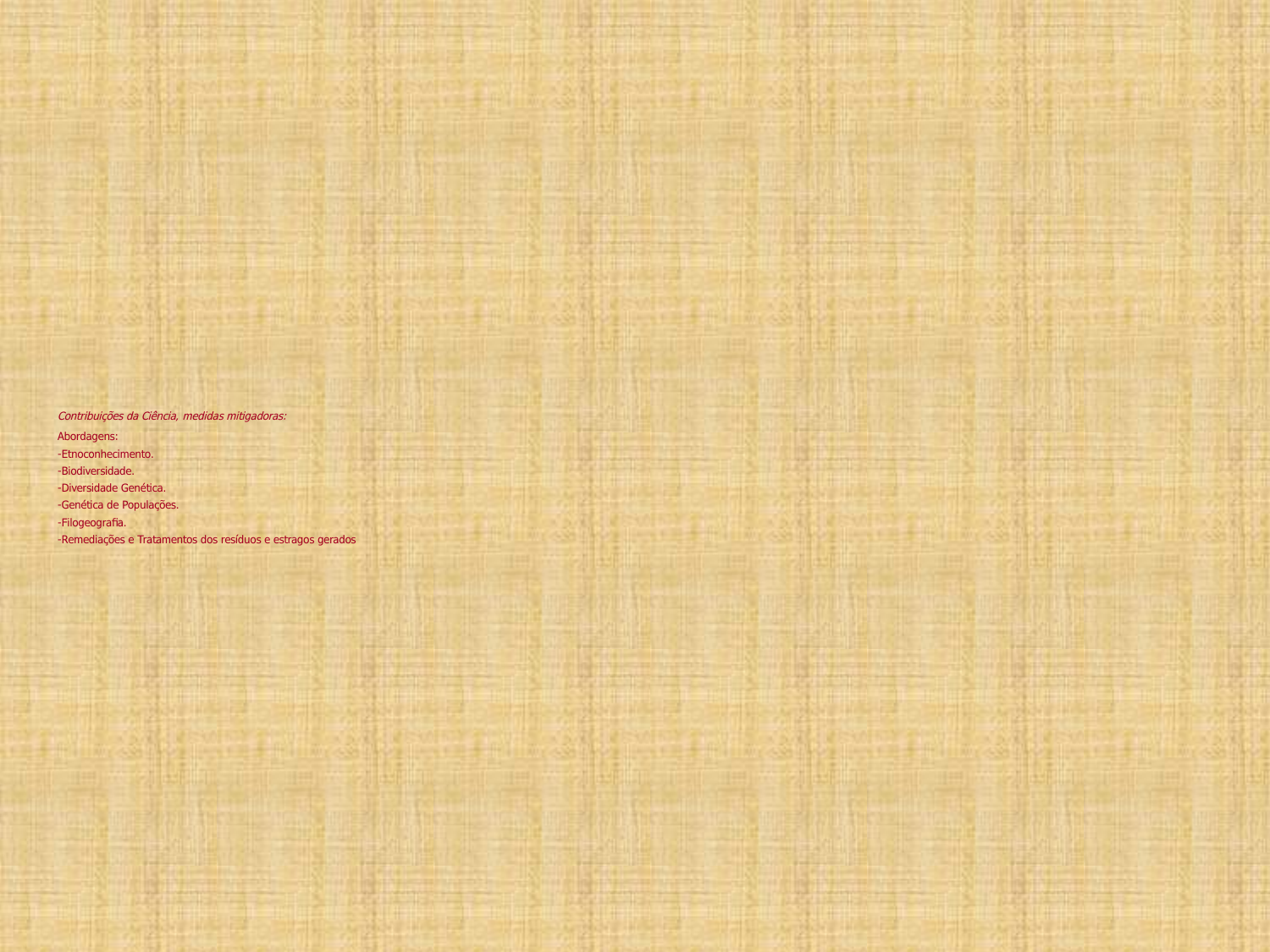

# Contribuições da Ciência, medidas mitigadoras: Abordagens: -Etnoconhecimento. -Biodiversidade. -Diversidade Genética. -Genética de Populações. -Filogeografia. -Remediações e Tratamentos dos resíduos e estragos gerados